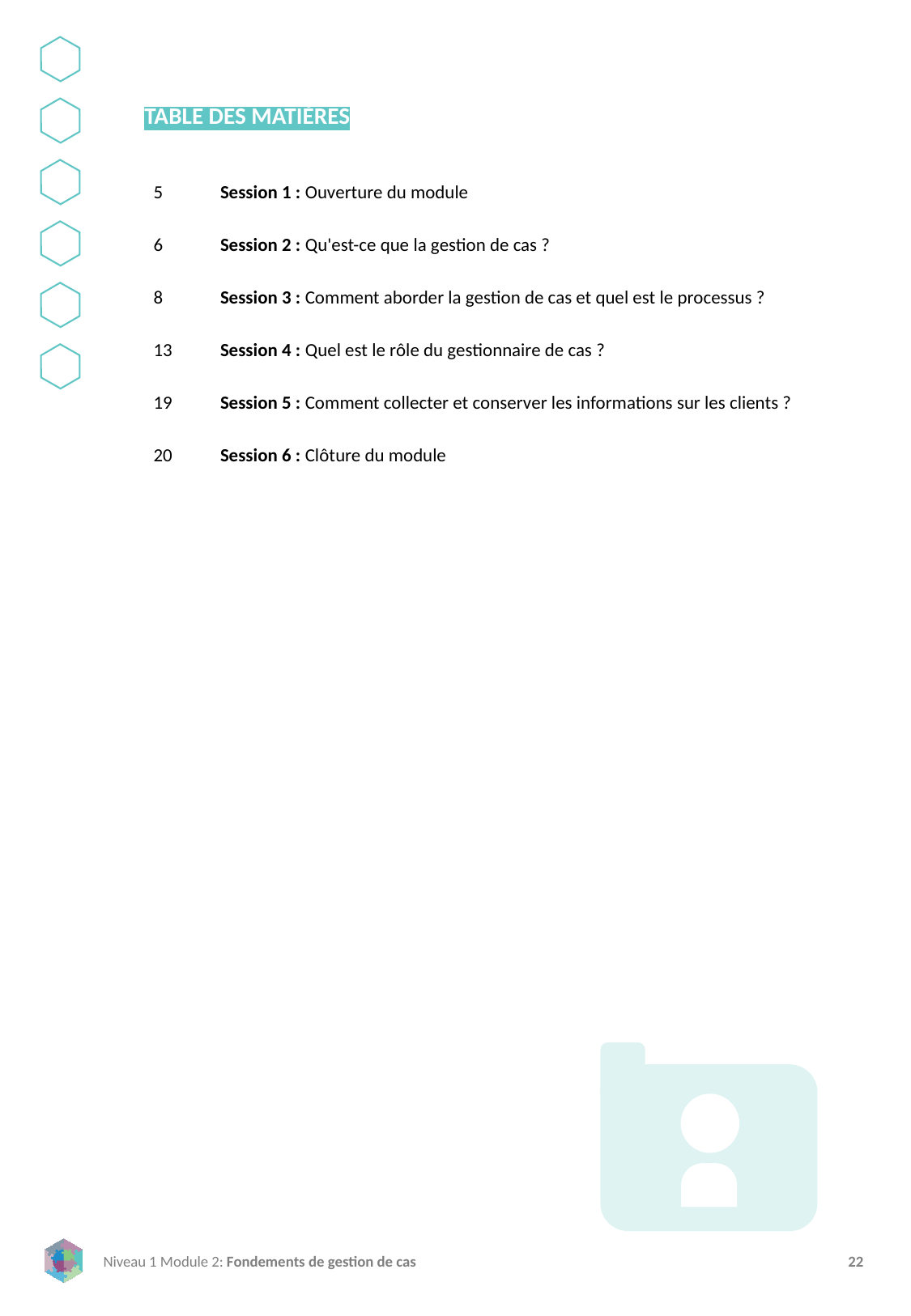

TABLE DES MATIÈRES

5
6
8
13
19
20
Session 1 : Ouverture du module
Session 2 : Qu'est-ce que la gestion de cas ?
Session 3 : Comment aborder la gestion de cas et quel est le processus ?
Session 4 : Quel est le rôle du gestionnaire de cas ?
Session 5 : Comment collecter et conserver les informations sur les clients ?
Session 6 : Clôture du module